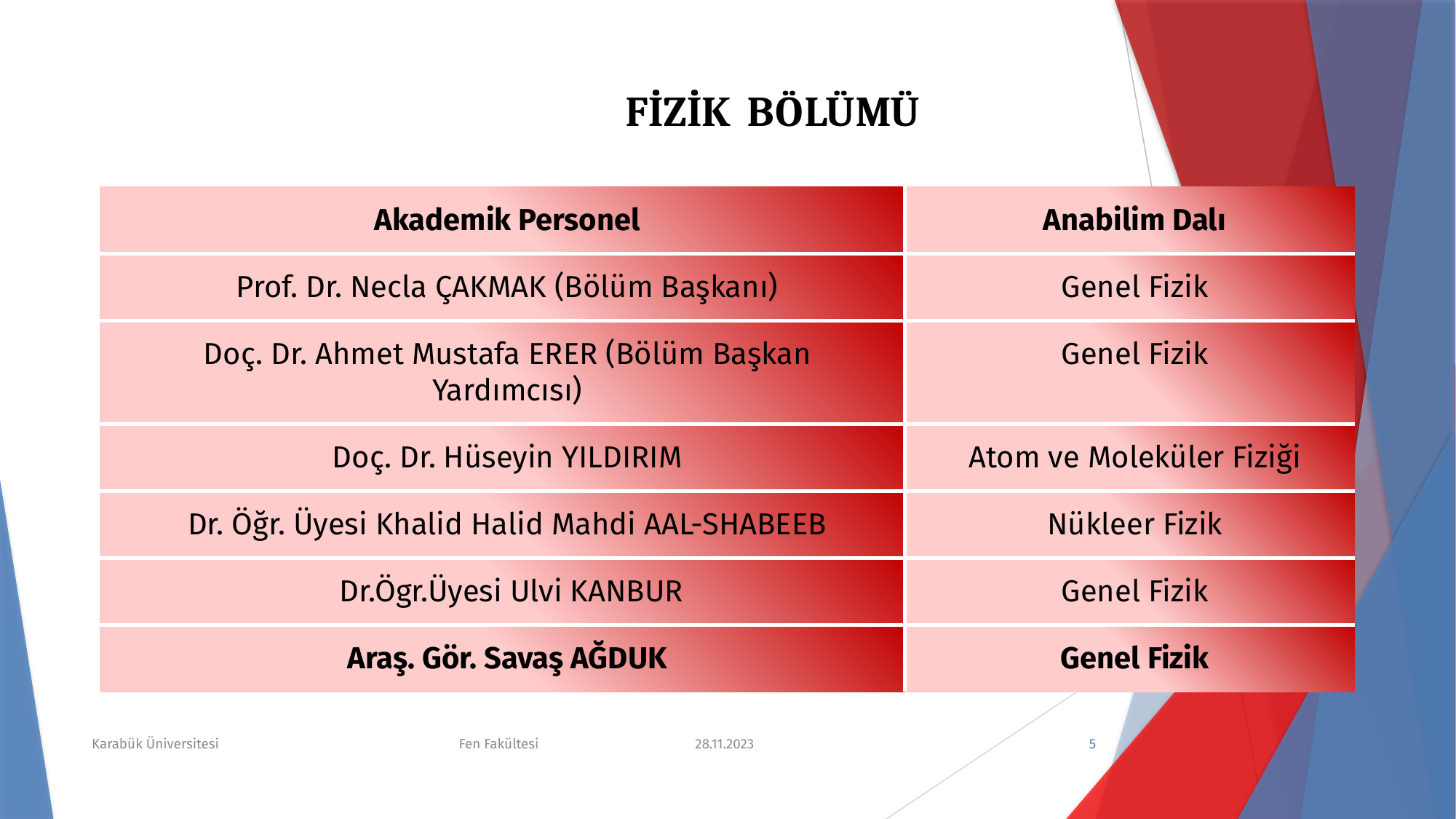

FİZİK BÖLÜMÜ
| Akademik Personel | Anabilim Dalı |
| --- | --- |
| Prof. Dr. Necla ÇAKMAK (Bölüm Başkanı) | Genel Fizik |
| Doç. Dr. Ahmet Mustafa ERER (Bölüm Başkan Yardımcısı) | Genel Fizik |
| Doç. Dr. Hüseyin YILDIRIM | Atom ve Moleküler Fiziği |
| Dr. Öğr. Üyesi Khalid Halid Mahdi AAL-SHABEEB | Nükleer Fizik |
| Dr.Ögr.Üyesi Ulvi KANBUR | Genel Fizik |
| Araş. Gör. Savaş AĞDUK | Genel Fizik |
Toplam 5 öğretim üyesi ve 1 öğretim elemanı
Karabük Üniversitesi                                                                  Fen Fakültesi                                           28.11.2023
5